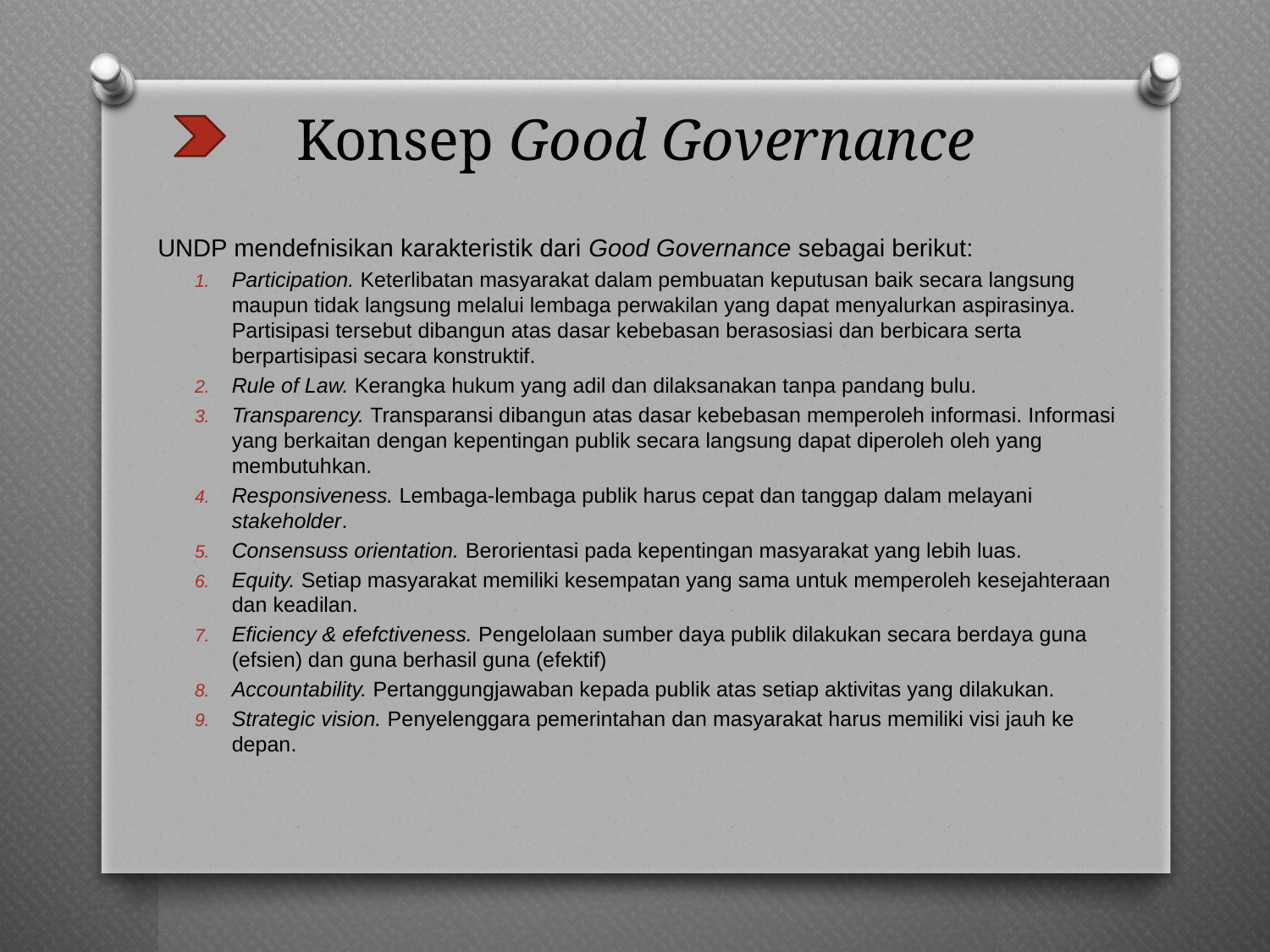

# Konsep Good Governance

UNDP mendefnisikan karakteristik dari Good Governance sebagai berikut:
Participation. Keterlibatan masyarakat dalam pembuatan keputusan baik secara langsung maupun tidak langsung melalui lembaga perwakilan yang dapat menyalurkan aspirasinya. Partisipasi tersebut dibangun atas dasar kebebasan berasosiasi dan berbicara serta berpartisipasi secara konstruktif.
Rule of Law. Kerangka hukum yang adil dan dilaksanakan tanpa pandang bulu.
Transparency. Transparansi dibangun atas dasar kebebasan memperoleh informasi. Informasi yang berkaitan dengan kepentingan publik secara langsung dapat diperoleh oleh yang membutuhkan.
Responsiveness. Lembaga-lembaga publik harus cepat dan tanggap dalam melayani stakeholder.
Consensuss orientation. Berorientasi pada kepentingan masyarakat yang lebih luas.
Equity. Setiap masyarakat memiliki kesempatan yang sama untuk memperoleh kesejahteraan dan keadilan.
Eficiency & efefctiveness. Pengelolaan sumber daya publik dilakukan secara berdaya guna (efsien) dan guna berhasil guna (efektif)
Accountability. Pertanggungjawaban kepada publik atas setiap aktivitas yang dilakukan.
Strategic vision. Penyelenggara pemerintahan dan masyarakat harus memiliki visi jauh ke depan.